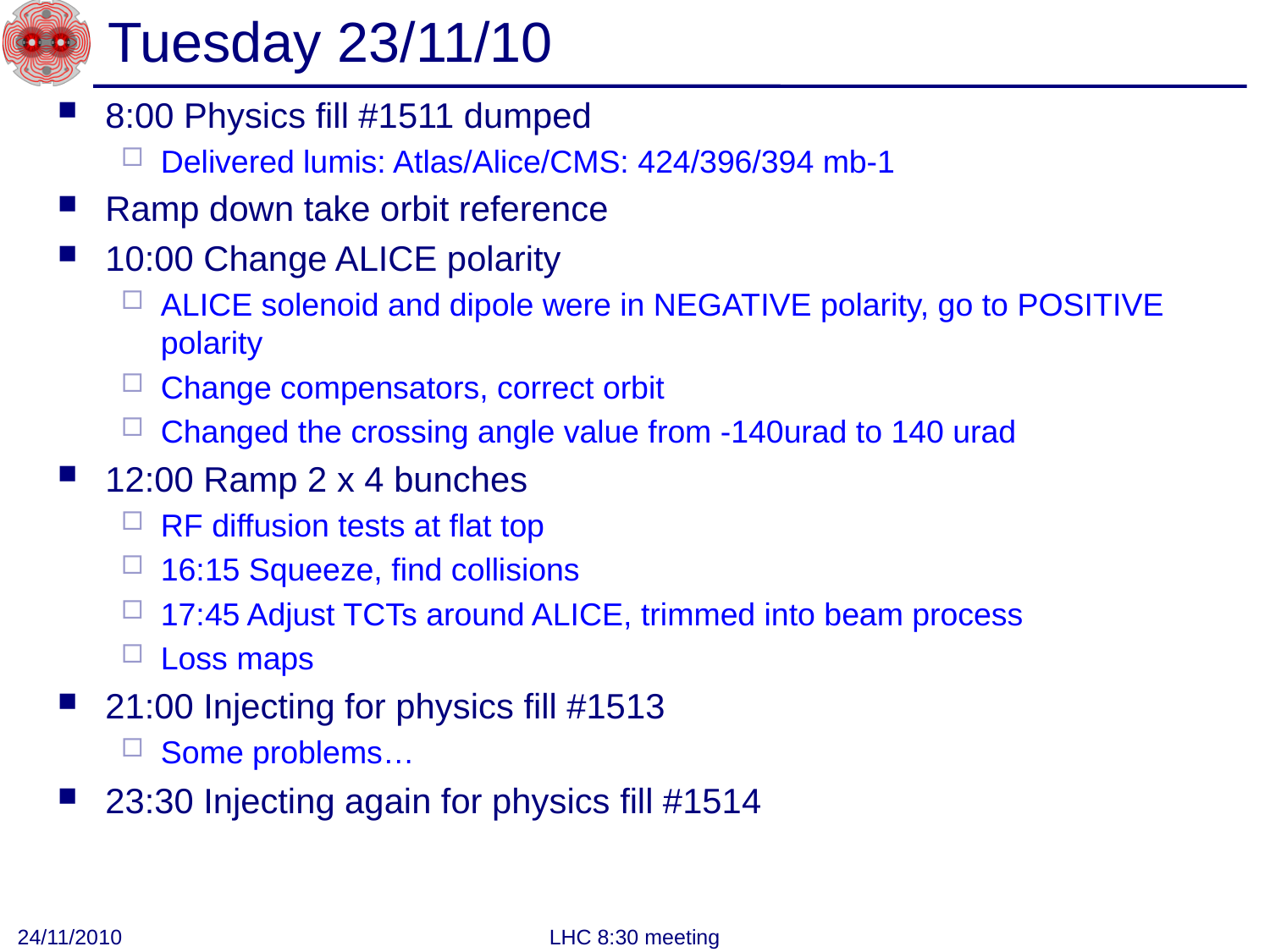

# Tuesday 23/11/10
8:00 Physics fill #1511 dumped
Delivered lumis: Atlas/Alice/CMS: 424/396/394 mb-1
Ramp down take orbit reference
10:00 Change ALICE polarity
ALICE solenoid and dipole were in NEGATIVE polarity, go to POSITIVE polarity
Change compensators, correct orbit
Changed the crossing angle value from -140urad to 140 urad
12:00 Ramp 2 x 4 bunches
RF diffusion tests at flat top
16:15 Squeeze, find collisions
17:45 Adjust TCTs around ALICE, trimmed into beam process
Loss maps
21:00 Injecting for physics fill #1513
Some problems…
23:30 Injecting again for physics fill #1514
24/11/2010
LHC 8:30 meeting